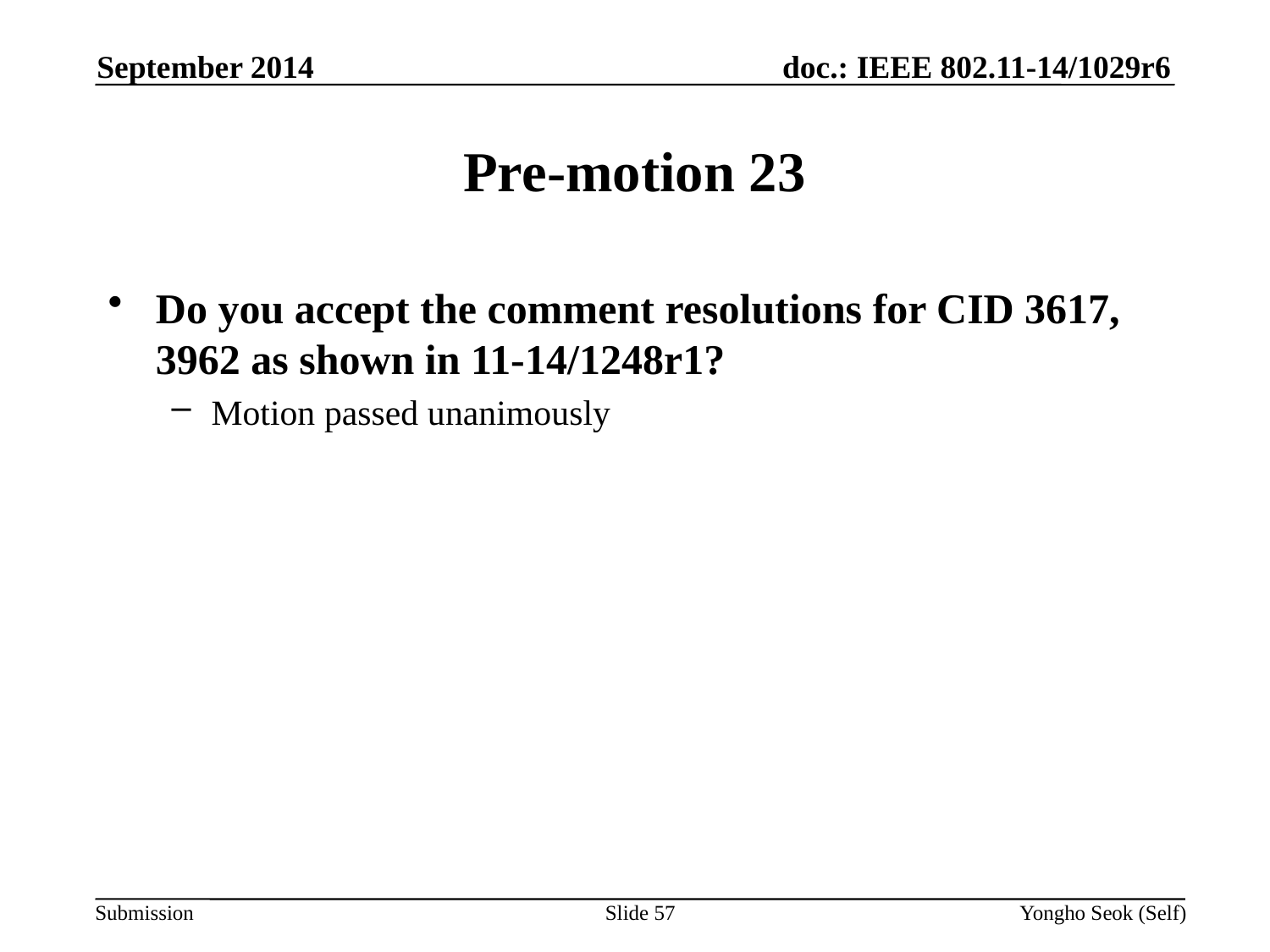

September 2014
# Pre-motion 23
Do you accept the comment resolutions for CID 3617, 3962 as shown in 11-14/1248r1?
Motion passed unanimously

Slide 57
Yongho Seok (Self)